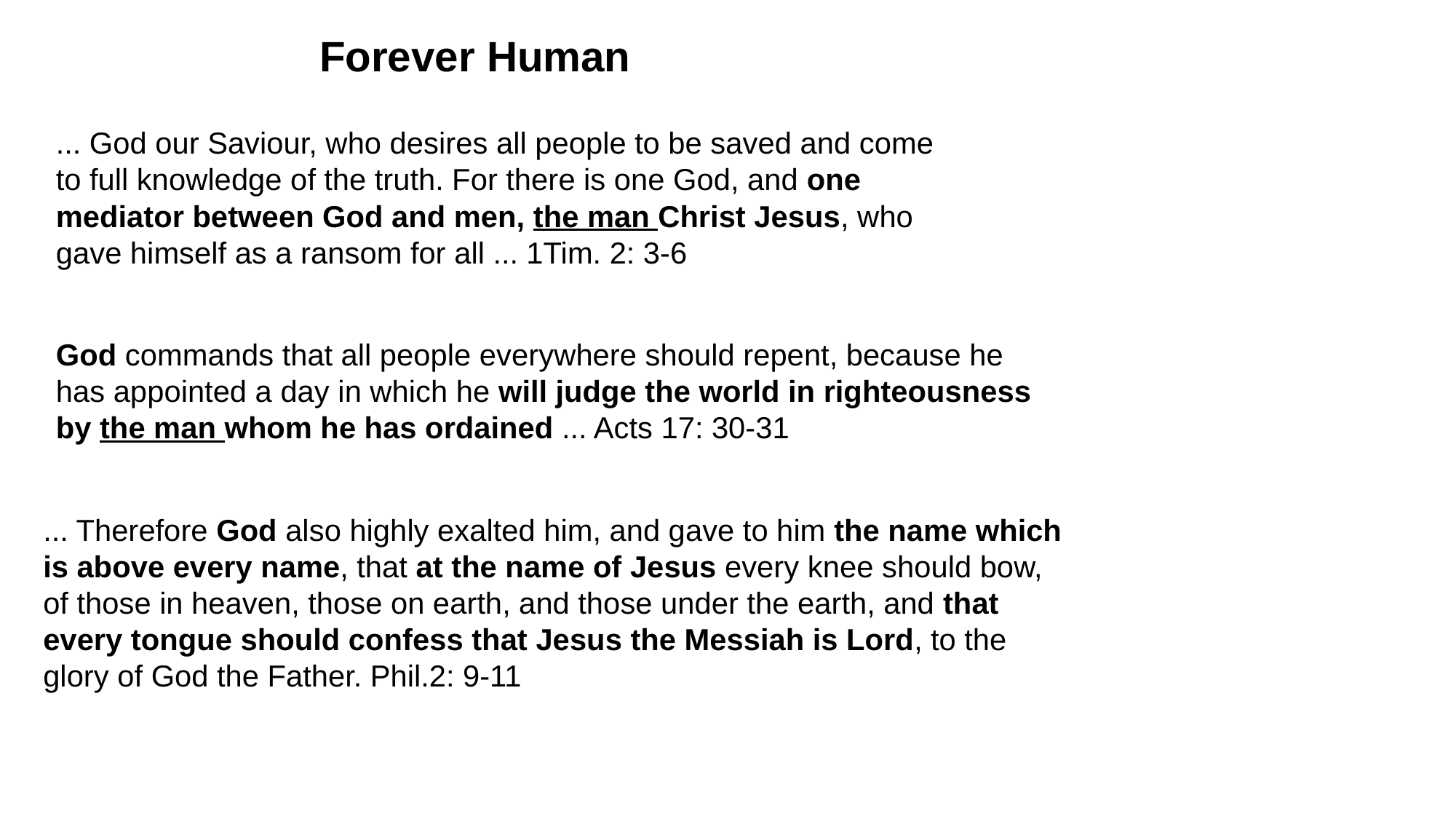

Forever Human
... God our Saviour, who desires all people to be saved and come
to full knowledge of the truth. For there is one God, and one
mediator between God and men, the man Christ Jesus, who
gave himself as a ransom for all ... 1Tim. 2: 3-6
God commands that all people everywhere should repent, because he has appointed a day in which he will judge the world in righteousness by the man whom he has ordained ... Acts 17: 30-31
... Therefore God also highly exalted him, and gave to him the name which is above every name, that at the name of Jesus every knee should bow, of those in heaven, those on earth, and those under the earth, and that every tongue should confess that Jesus the Messiah is Lord, to the glory of God the Father. Phil.2: 9-11